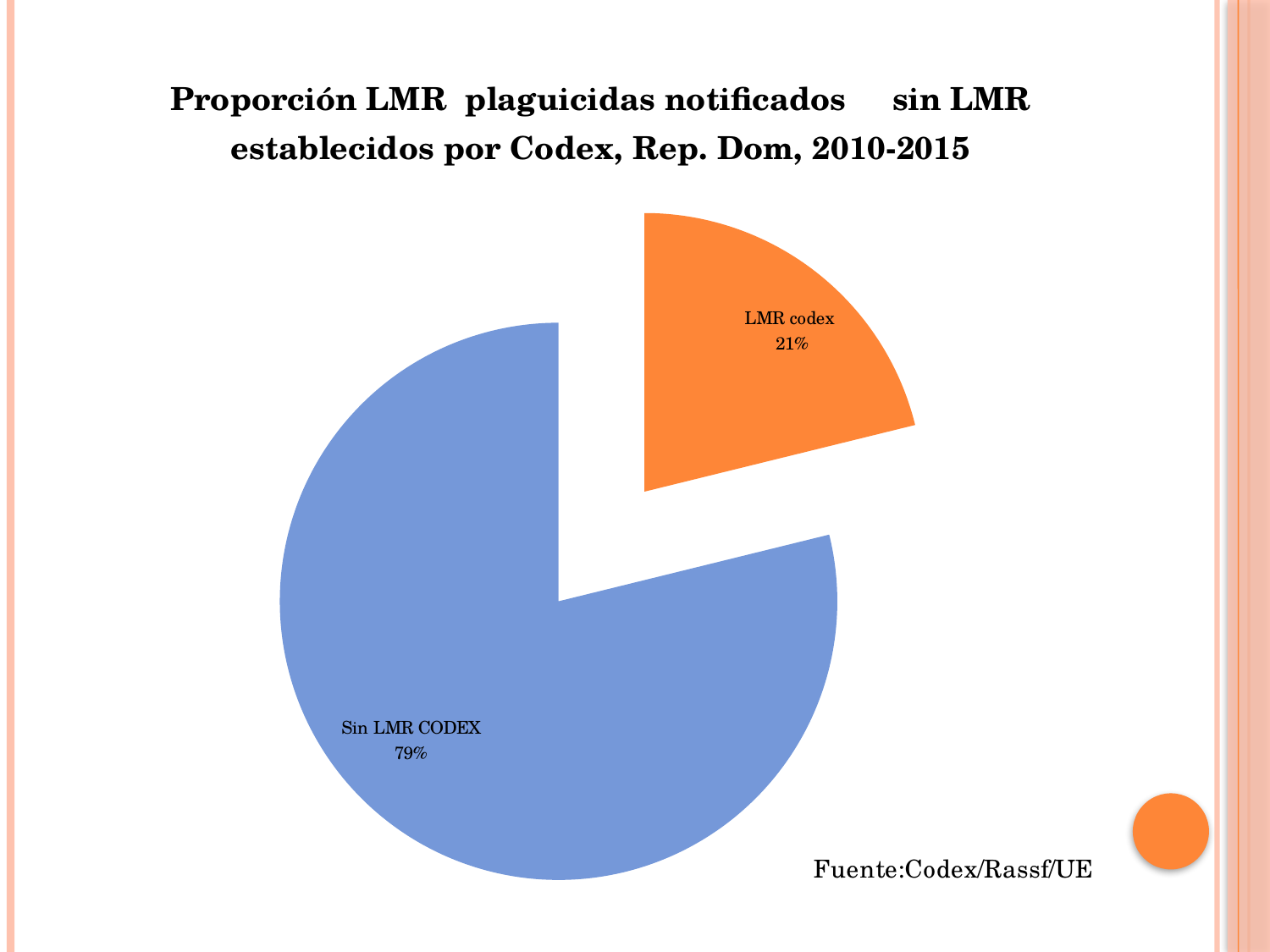

### Chart: Proporción LMR  plaguicidas notificados     sin LMR establecidos por Codex, Rep. Dom, 2010-2015

| Category |  |
|---|---|
| LMR codex  | 0.21153846153846256 |
| Sin LMR CODEX | 0.7884615384615384 |